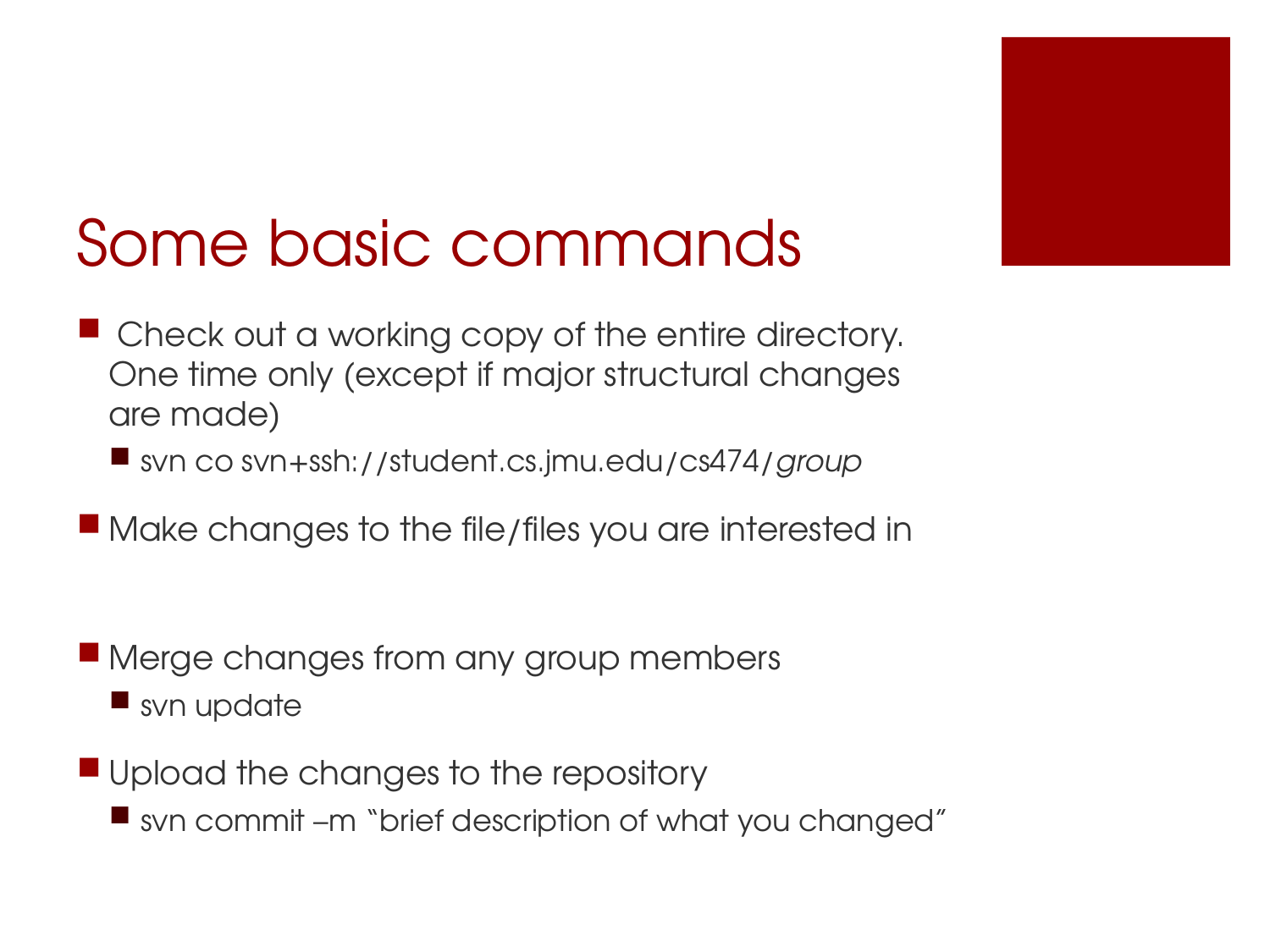

# Some basic commands
 Check out a working copy of the entire directory. One time only (except if major structural changes are made)
svn co svn+ssh://student.cs.jmu.edu/cs474/group
Make changes to the file/files you are interested in

Merge changes from any group members
svn update
Upload the changes to the repository
svn commit –m “brief description of what you changed”